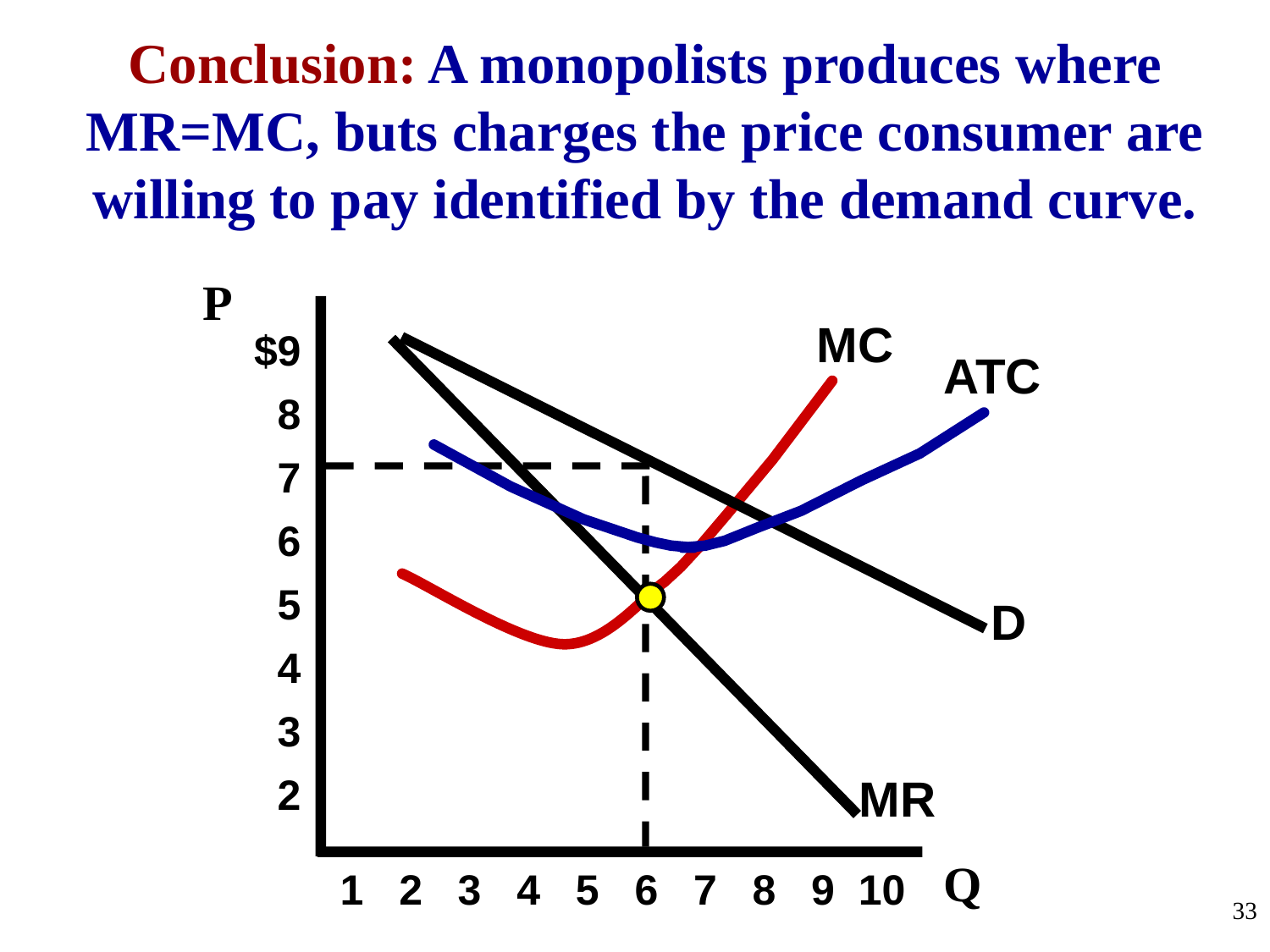

Conclusion: A monopolists produces where MR=MC, buts charges the price consumer are willing to pay identified by the demand curve.

$9
8
7
6
5
4
3
  2

P

MC

ATC

D
MR
Q
 1   2   3   4   5   6   7   8   9  10
33